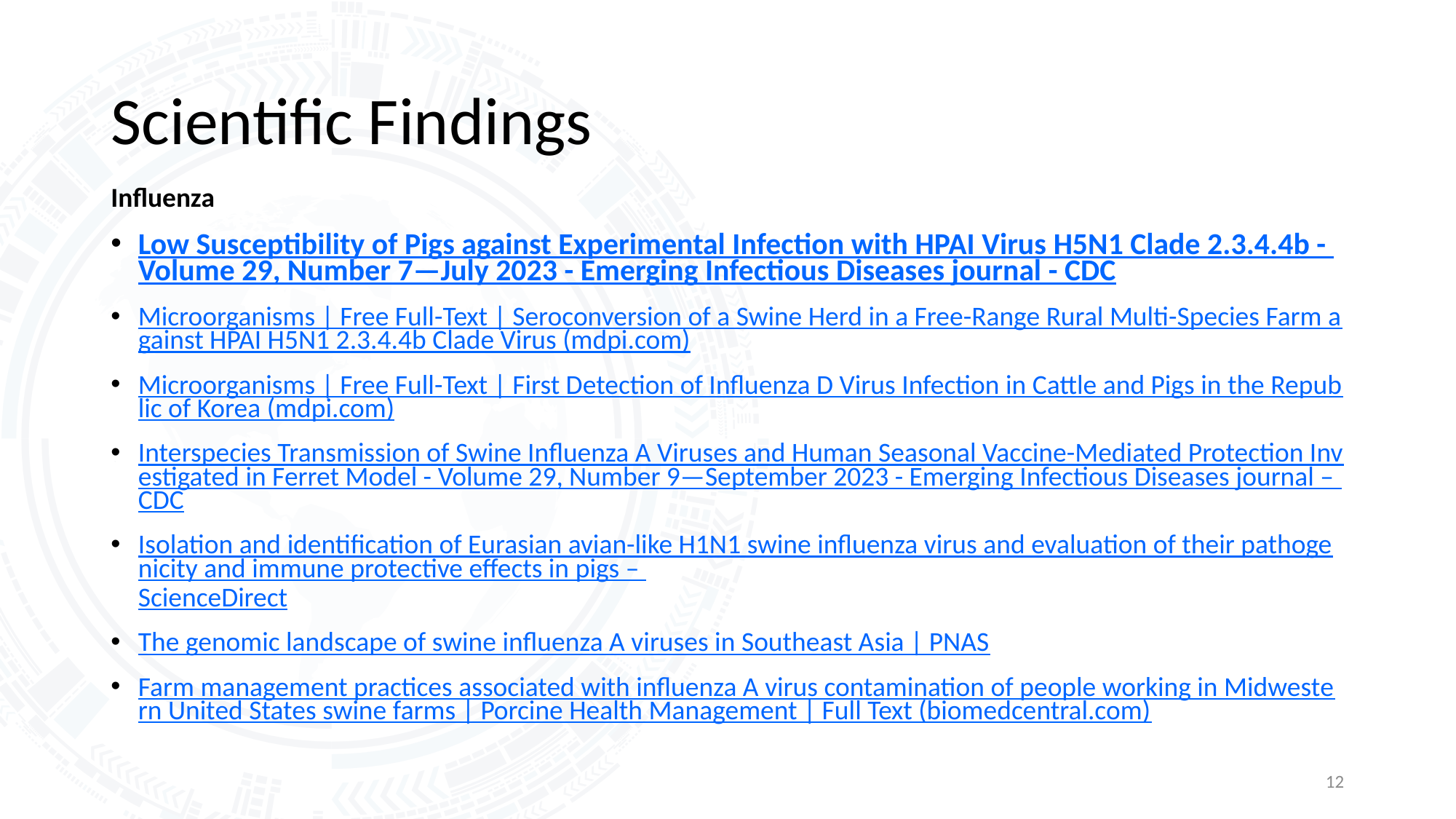

# Scientific Findings
Influenza
Low Susceptibility of Pigs against Experimental Infection with HPAI Virus H5N1 Clade 2.3.4.4b - Volume 29, Number 7—July 2023 - Emerging Infectious Diseases journal - CDC
Microorganisms | Free Full-Text | Seroconversion of a Swine Herd in a Free-Range Rural Multi-Species Farm against HPAI H5N1 2.3.4.4b Clade Virus (mdpi.com)
Microorganisms | Free Full-Text | First Detection of Influenza D Virus Infection in Cattle and Pigs in the Republic of Korea (mdpi.com)
Interspecies Transmission of Swine Influenza A Viruses and Human Seasonal Vaccine-Mediated Protection Investigated in Ferret Model - Volume 29, Number 9—September 2023 - Emerging Infectious Diseases journal – CDC
Isolation and identification of Eurasian avian-like H1N1 swine influenza virus and evaluation of their pathogenicity and immune protective effects in pigs – ScienceDirect
The genomic landscape of swine influenza A viruses in Southeast Asia | PNAS
Farm management practices associated with influenza A virus contamination of people working in Midwestern United States swine farms | Porcine Health Management | Full Text (biomedcentral.com)
12